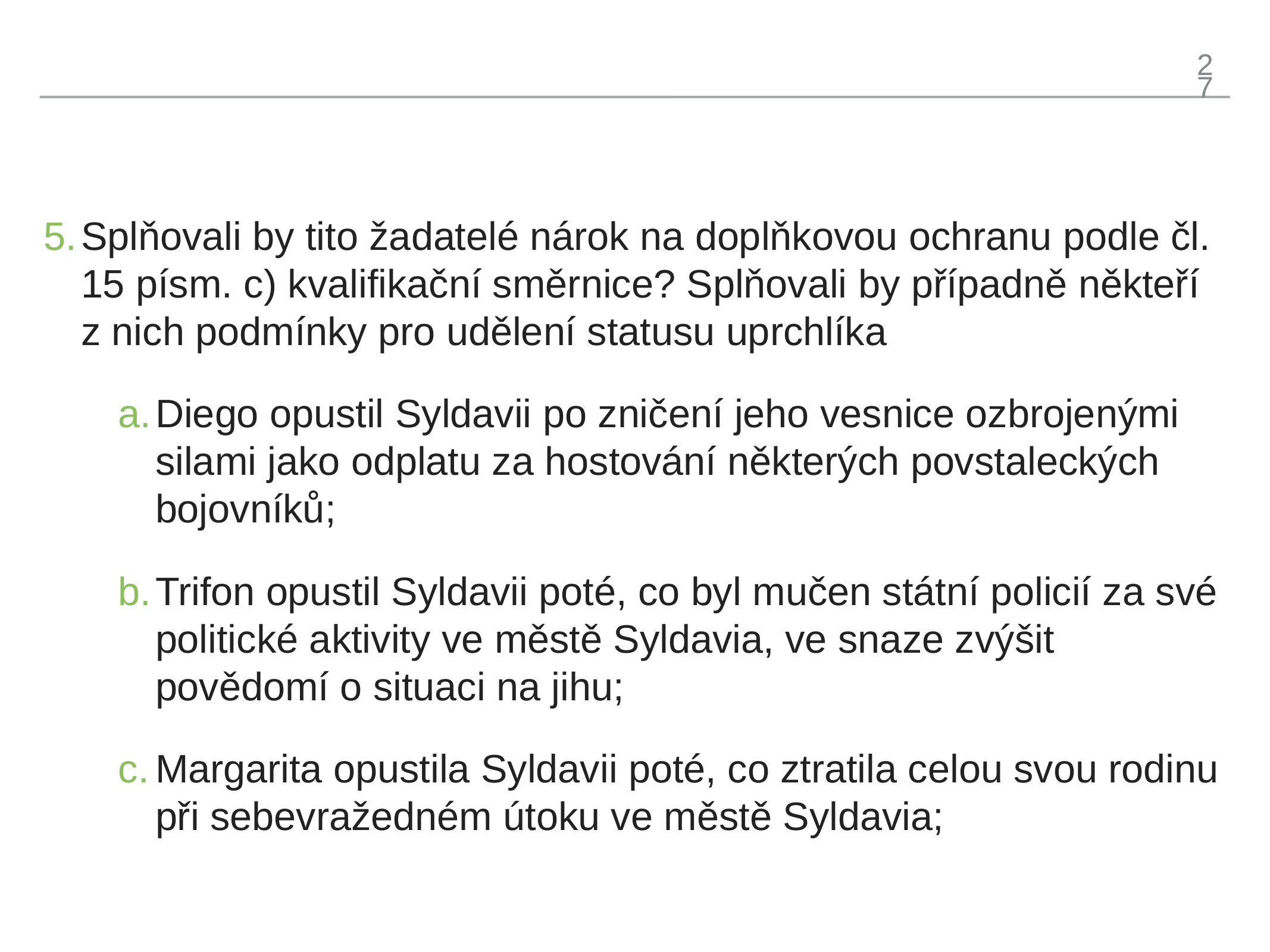

doplňková ochrana
27
Splňovali by tito žadatelé nárok na doplňkovou ochranu podle čl. 15 písm. c) kvalifikační směrnice? Splňovali by případně někteří z nich podmínky pro udělení statusu uprchlíka
Diego opustil Syldavii po zničení jeho vesnice ozbrojenými silami jako odplatu za hostování některých povstaleckých bojovníků;
Trifon opustil Syldavii poté, co byl mučen státní policií za své politické aktivity ve městě Syldavia, ve snaze zvýšit povědomí o situaci na jihu;
Margarita opustila Syldavii poté, co ztratila celou svou rodinu při sebevražedném útoku ve městě Syldavia;